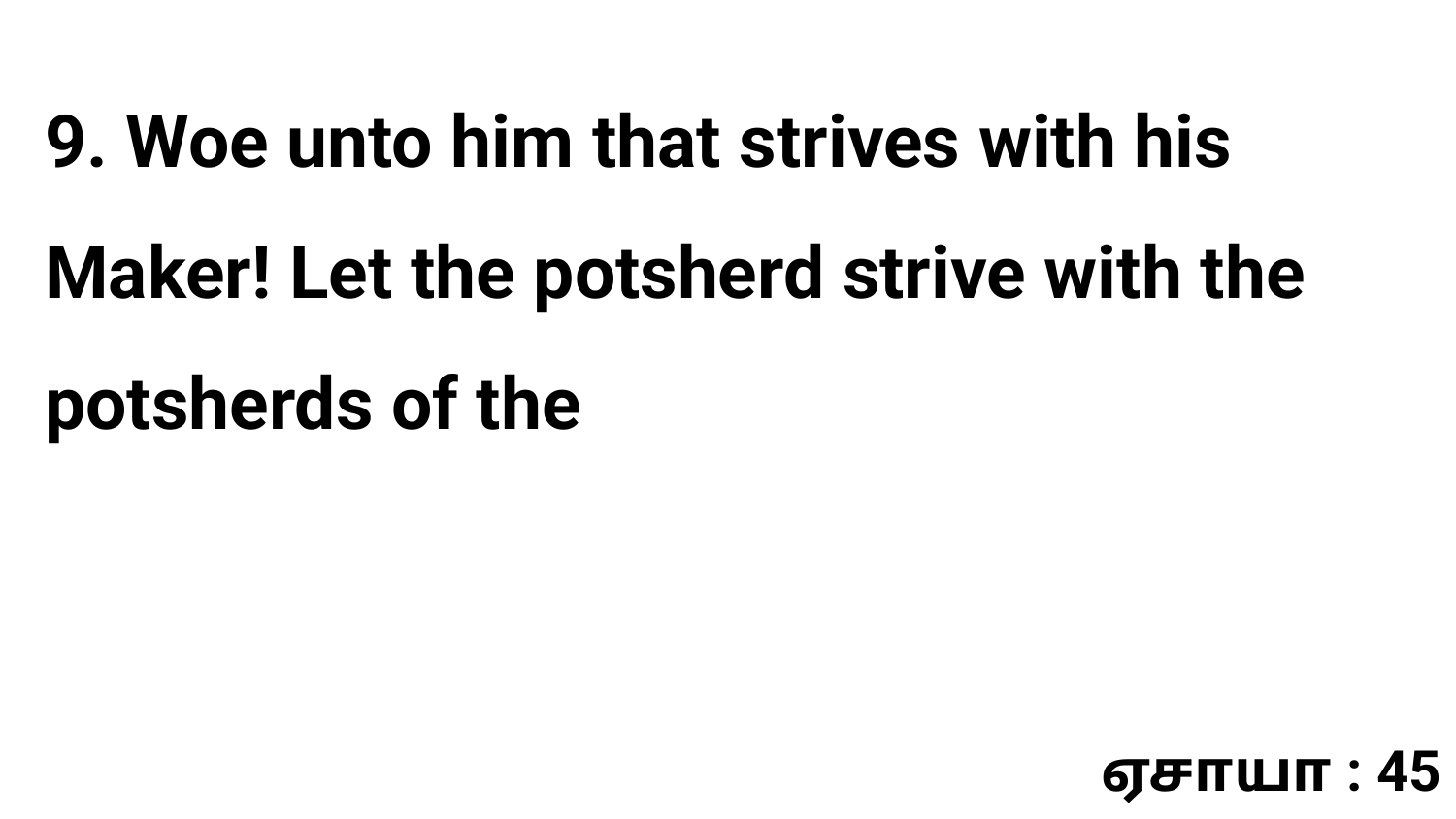

9. Woe unto him that strives with his Maker! Let the potsherd strive with the potsherds of the
ஏசாயா : 45